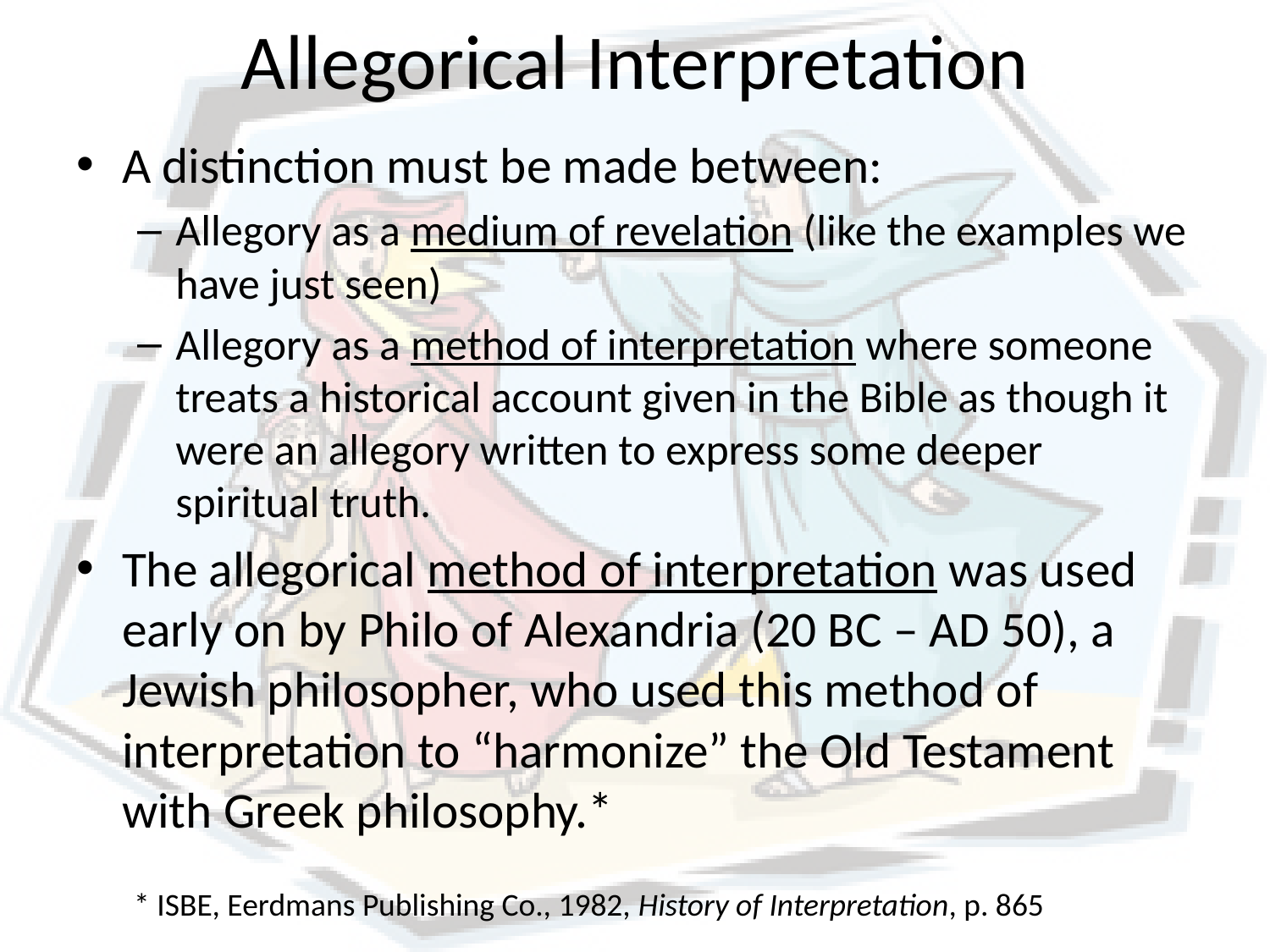

# Allegorical Interpretation
A distinction must be made between:
Allegory as a medium of revelation (like the examples we have just seen)
Allegory as a method of interpretation where someone treats a historical account given in the Bible as though it were an allegory written to express some deeper spiritual truth.
The allegorical method of interpretation was used early on by Philo of Alexandria (20 BC – AD 50), a Jewish philosopher, who used this method of interpretation to “harmonize” the Old Testament with Greek philosophy.*

* ISBE, Eerdmans Publishing Co., 1982, History of Interpretation, p. 865